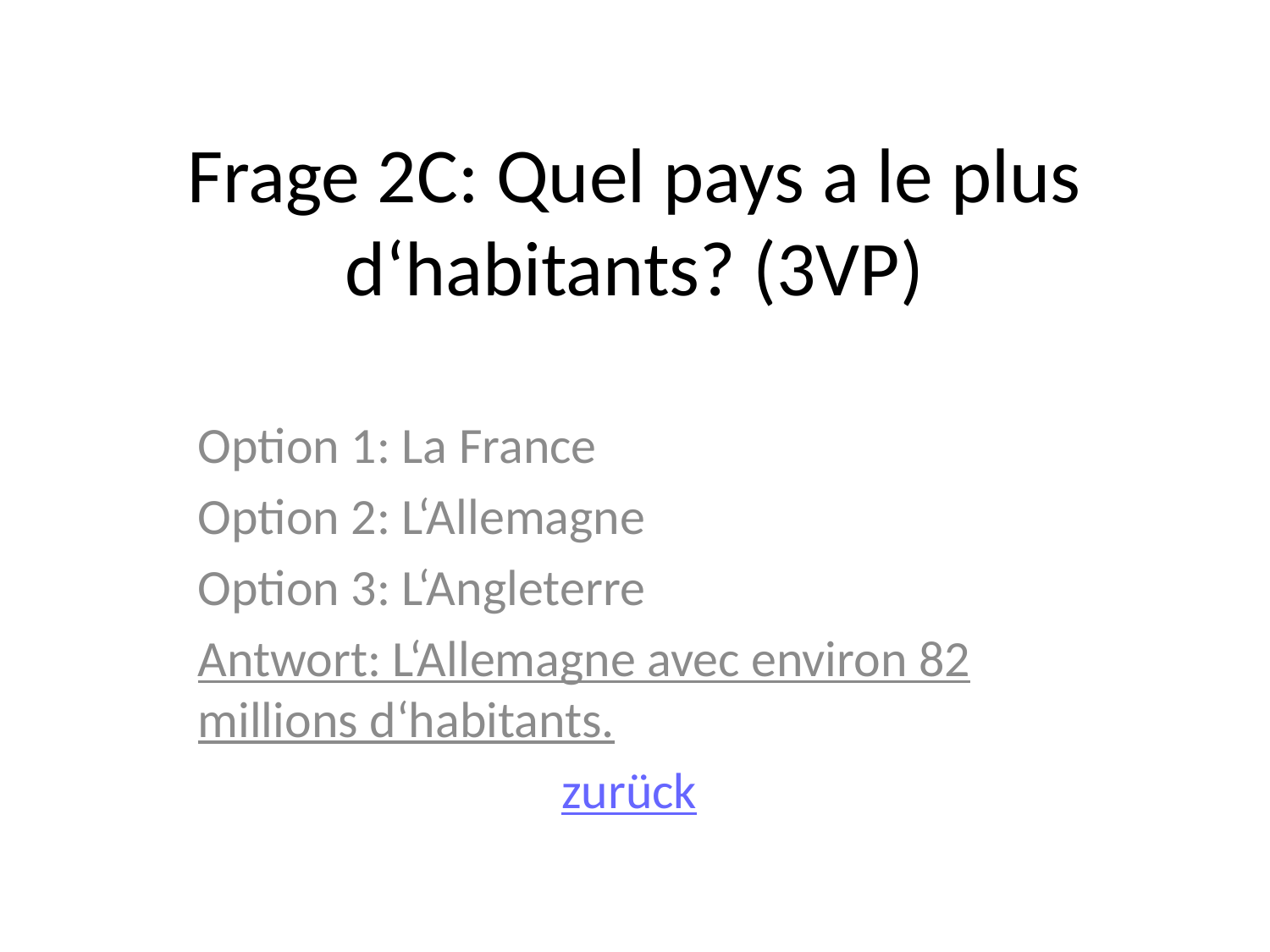

# Frage 2C: Quel pays a le plus d‘habitants? (3VP)
Option 1: La France
Option 2: L‘Allemagne
Option 3: L‘Angleterre
Antwort: L‘Allemagne avec environ 82 millions d‘habitants.
zurück